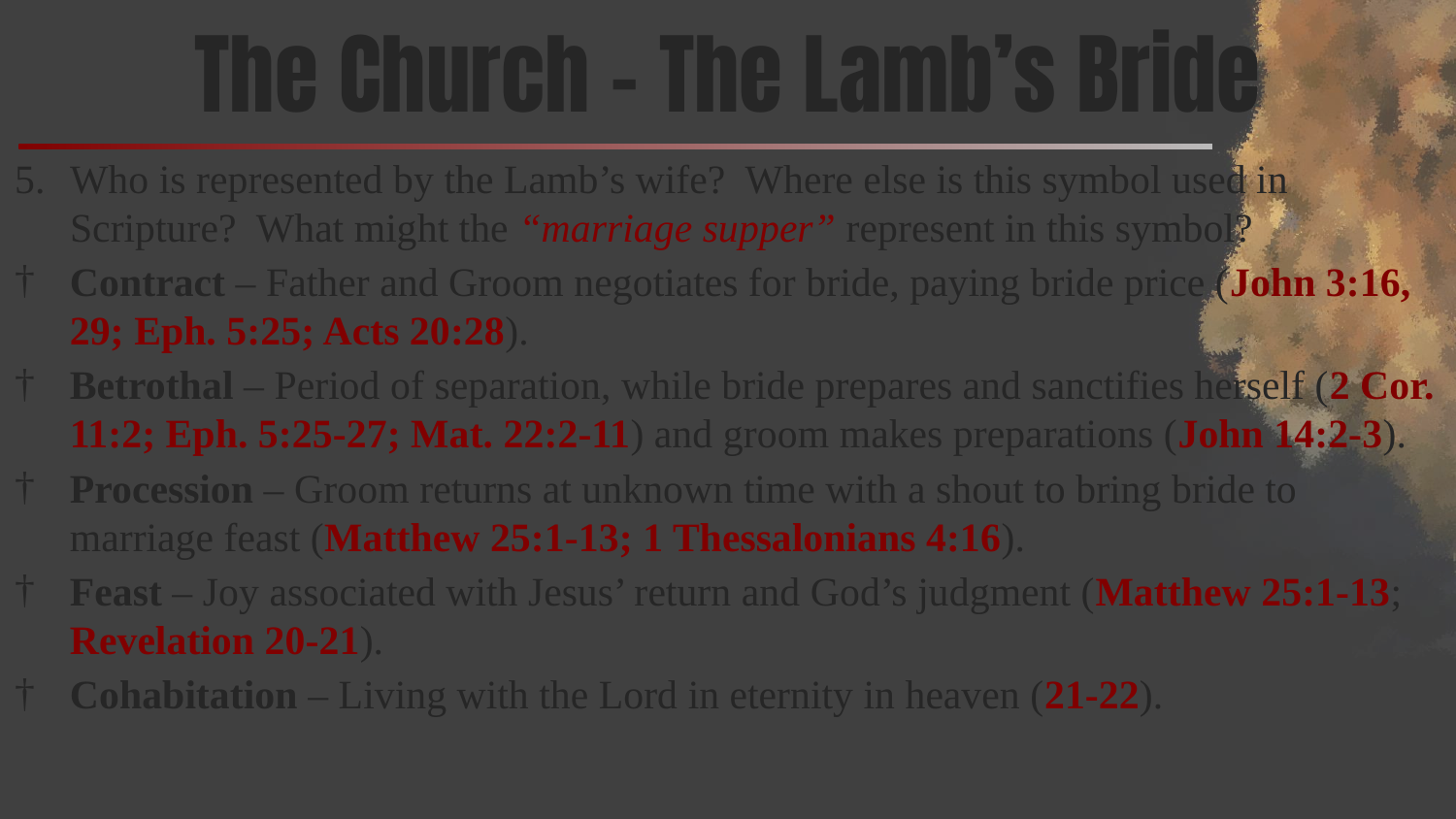

# The Church – The Lamb’s Bride
Who is represented by the Lamb’s wife?  Where else is this symbol used in Scripture?  What might the “marriage supper” represent in this symbol?
Contract – Father and Groom negotiates for bride, paying bride price (John 3:16, 29; Eph. 5:25; Acts 20:28).
Betrothal – Period of separation, while bride prepares and sanctifies herself (2 Cor. 11:2; Eph. 5:25-27; Mat. 22:2-11) and groom makes preparations (John 14:2-3).
Procession – Groom returns at unknown time with a shout to bring bride to marriage feast (Matthew 25:1-13; 1 Thessalonians 4:16).
Feast – Joy associated with Jesus’ return and God’s judgment (Matthew 25:1-13; Revelation 20-21).
Cohabitation – Living with the Lord in eternity in heaven (21-22).